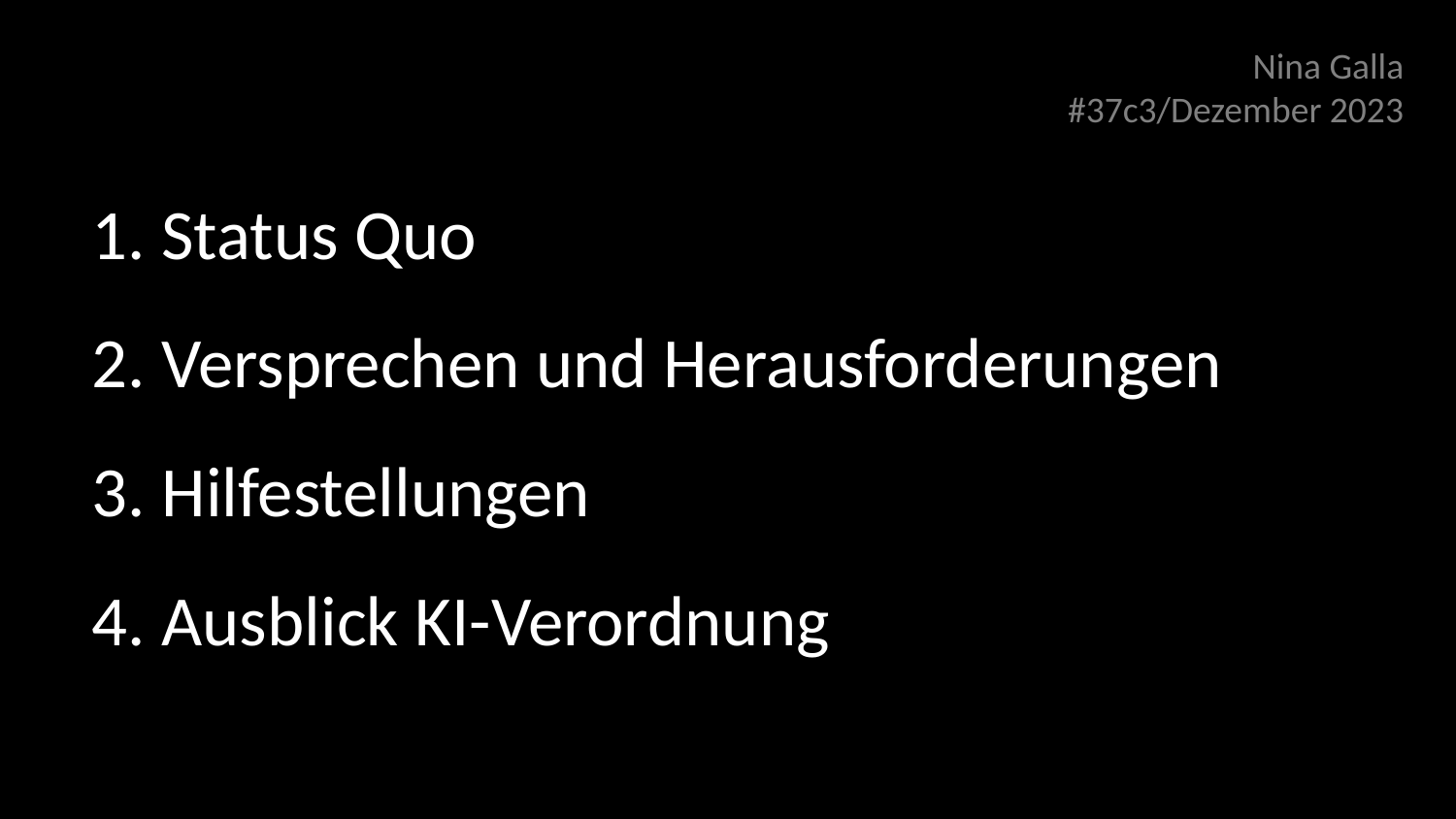

Nina Galla
#37c3/Dezember 2023
1. Status Quo
2. Versprechen und Herausforderungen
3. Hilfestellungen
4. Ausblick KI-Verordnung